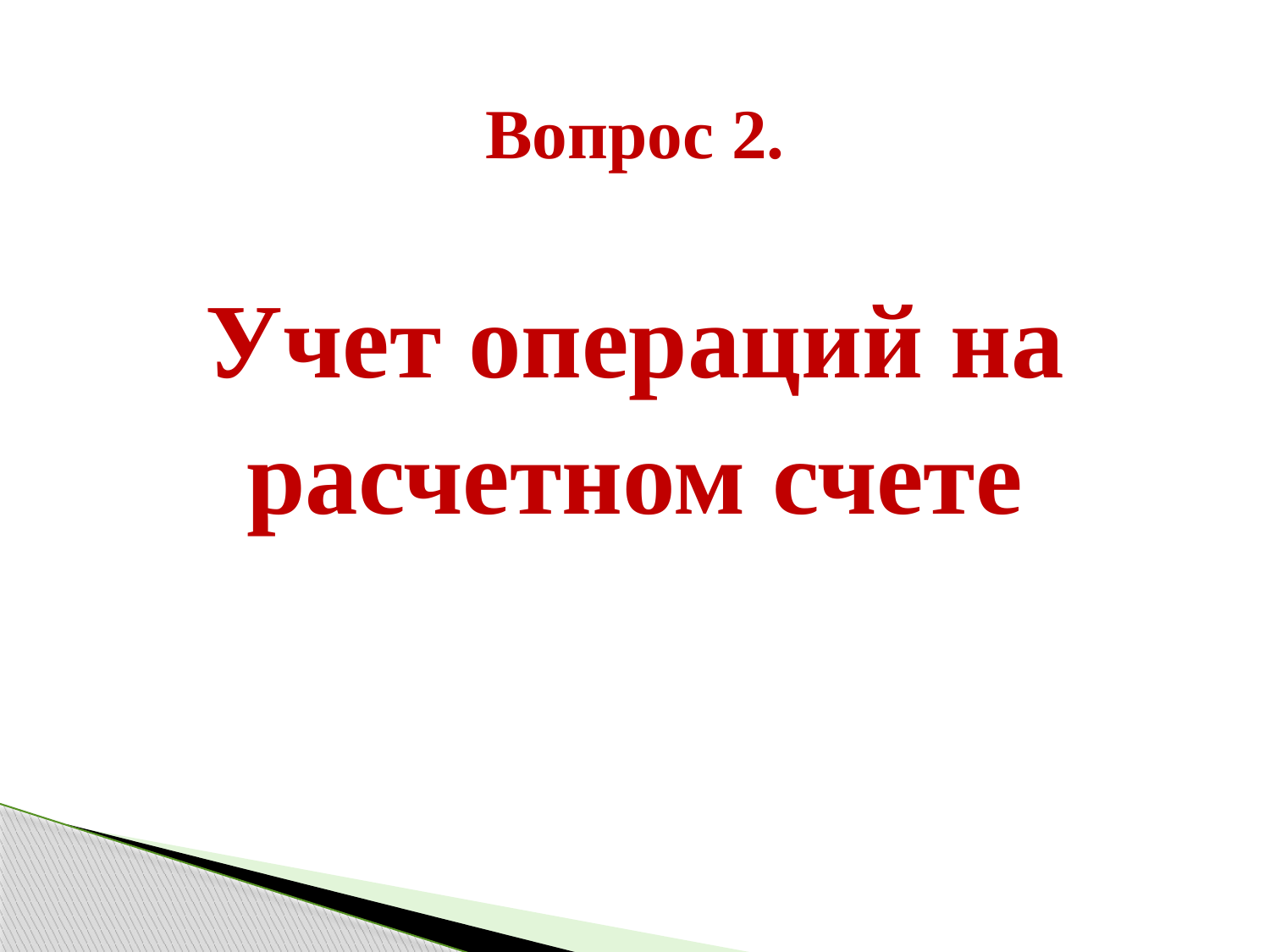

Вопрос 2.

Учет операций на расчетном счете